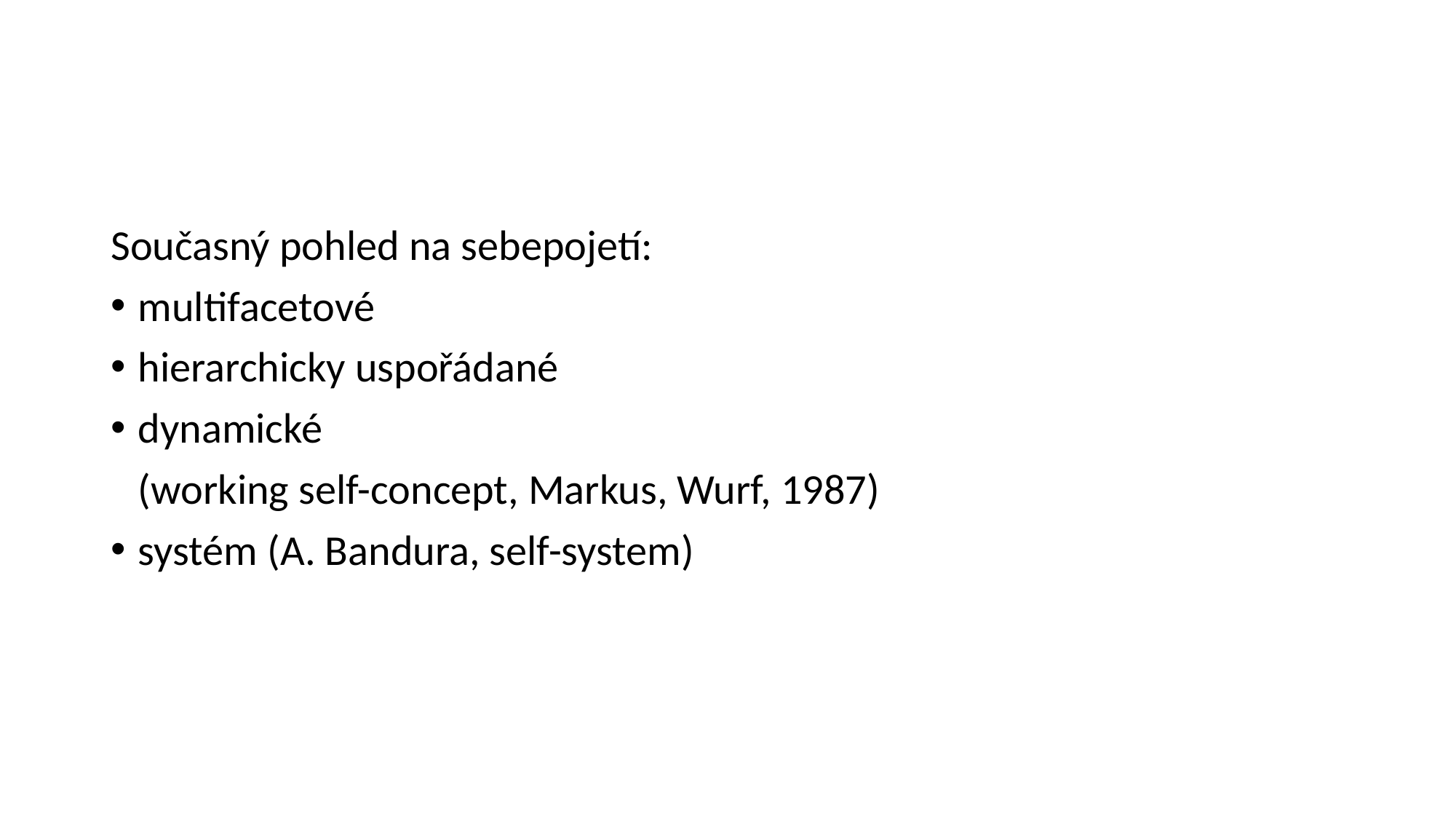

#
Současný pohled na sebepojetí:
multifacetové
hierarchicky uspořádané
dynamické
	(working self-concept, Markus, Wurf, 1987)
systém (A. Bandura, self-system)